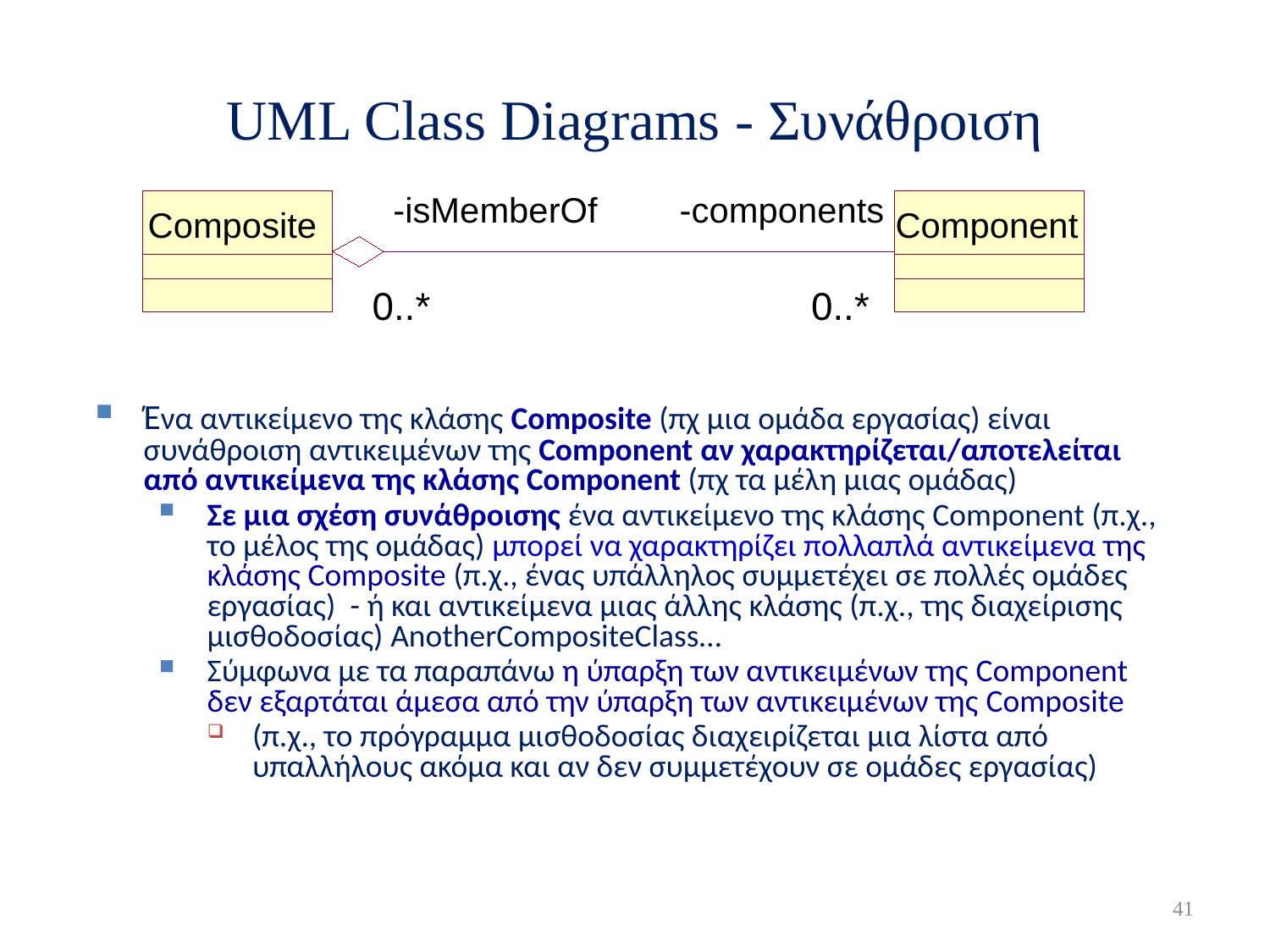

# UML Class Diagrams - Συνάθροιση

-isMemberOf
-components

Composite
Component

0..*
0..*
0..*
0..*
Ένα αντικείμενο της κλάσης Composite (πχ μια ομάδα εργασίας) είναι συνάθροιση αντικειμένων της Component αν χαρακτηρίζεται/αποτελείται από αντικείμενα της κλάσης Component (πχ τα μέλη μιας ομάδας)
Σε μια σχέση συνάθροισης ένα αντικείμενο της κλάσης Component (π.χ., το μέλος της ομάδας) μπορεί να χαρακτηρίζει πολλαπλά αντικείμενα της κλάσης Composite (π.χ., ένας υπάλληλος συμμετέχει σε πολλές ομάδες εργασίας)  - ή και αντικείμενα μιας άλλης κλάσης (π.χ., της διαχείρισης μισθοδοσίας) AnotherCompositeClass…
Σύμφωνα με τα παραπάνω η ύπαρξη των αντικειμένων της Component δεν εξαρτάται άμεσα από την ύπαρξη των αντικειμένων της Composite
(π.χ., το πρόγραμμα μισθοδοσίας διαχειρίζεται μια λίστα από υπαλλήλους ακόμα και αν δεν συμμετέχουν σε ομάδες εργασίας)
41